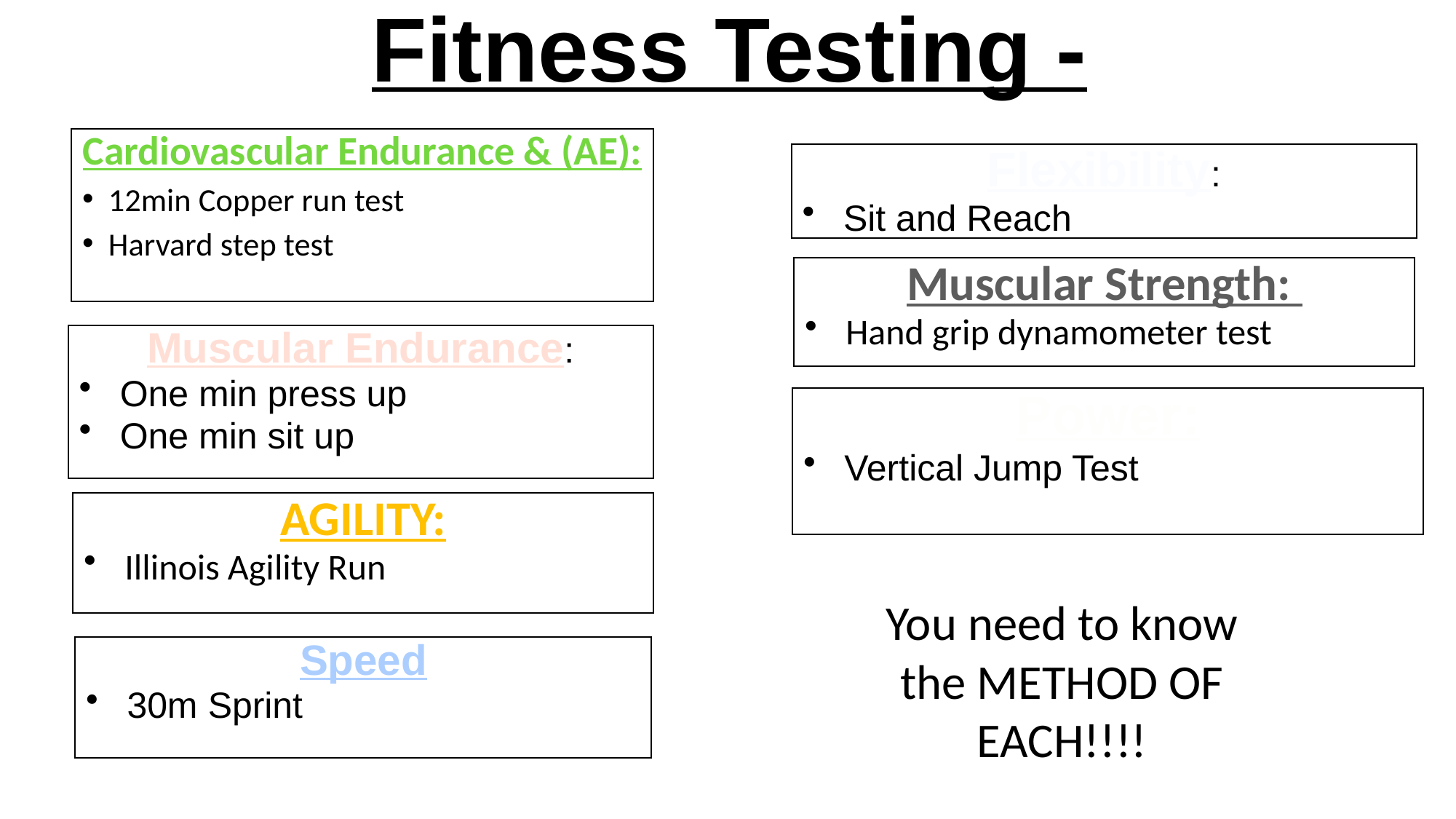

# Fitness Testing -
Cardiovascular Endurance & (AE):
12min Copper run test
Harvard step test

Flexibility:
Sit and Reach
Muscular Strength:
Hand grip dynamometer test
Muscular Endurance:
One min press up
One min sit up
Power:
Vertical Jump Test
Agility:
Illinois Agility Run
You need to know the METHOD OF EACH!!!!
Speed
30m Sprint